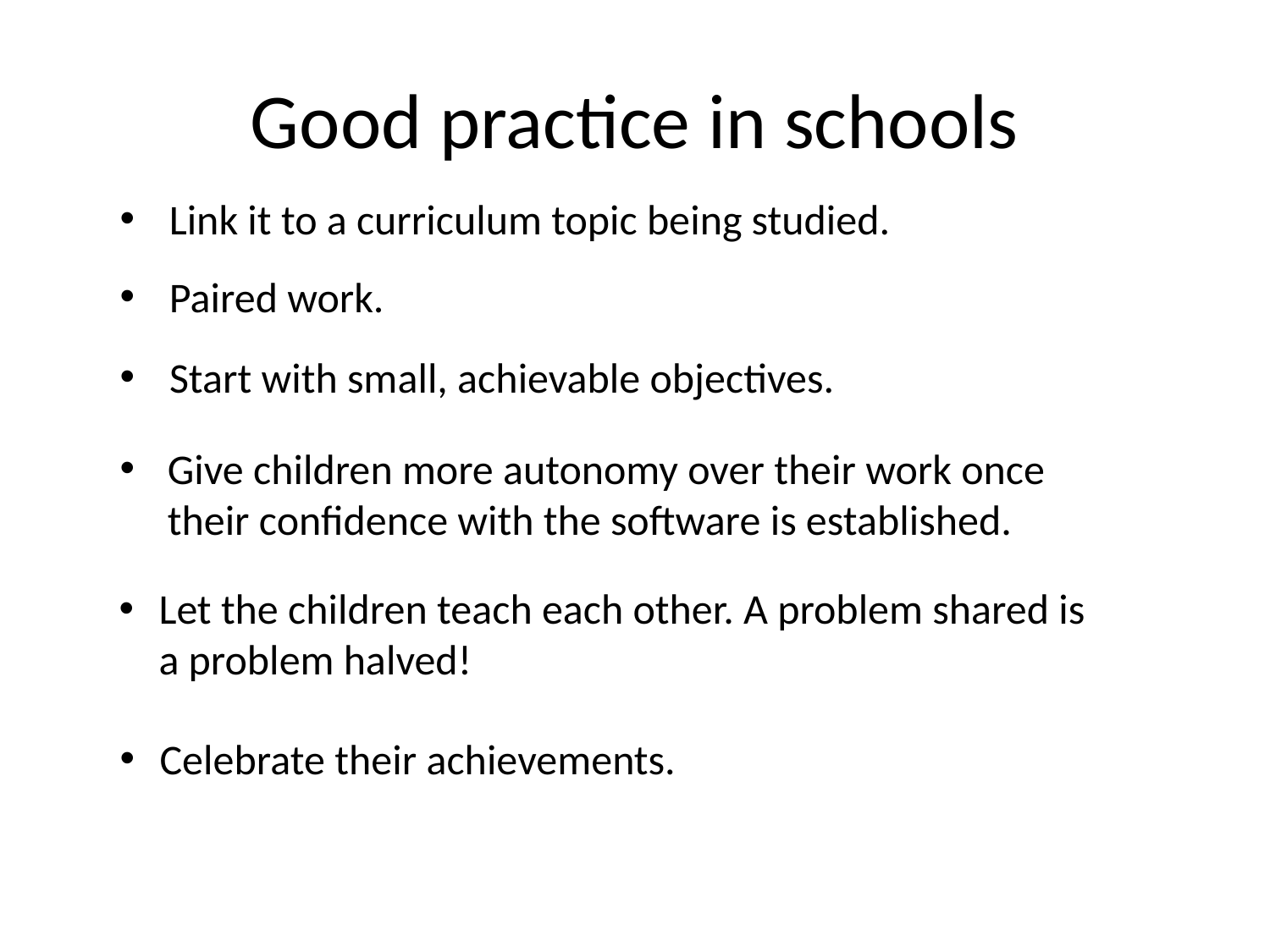

# Good practice in schools
 Link it to a curriculum topic being studied.
 Paired work.
 Start with small, achievable objectives.
Give children more autonomy over their work once their confidence with the software is established.
Let the children teach each other. A problem shared is a problem halved!
Celebrate their achievements.